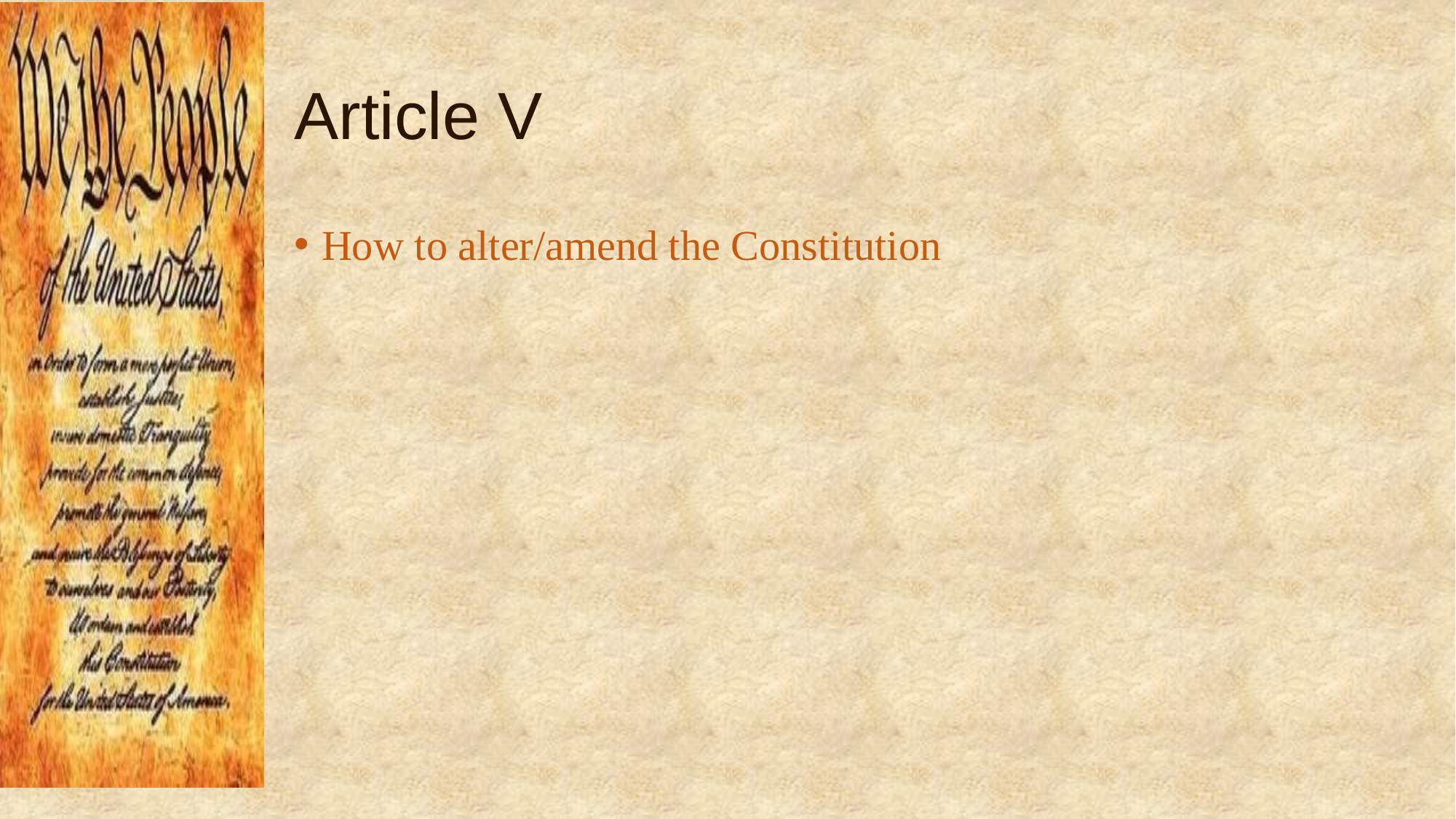

# Article V
How to alter/amend the Constitution